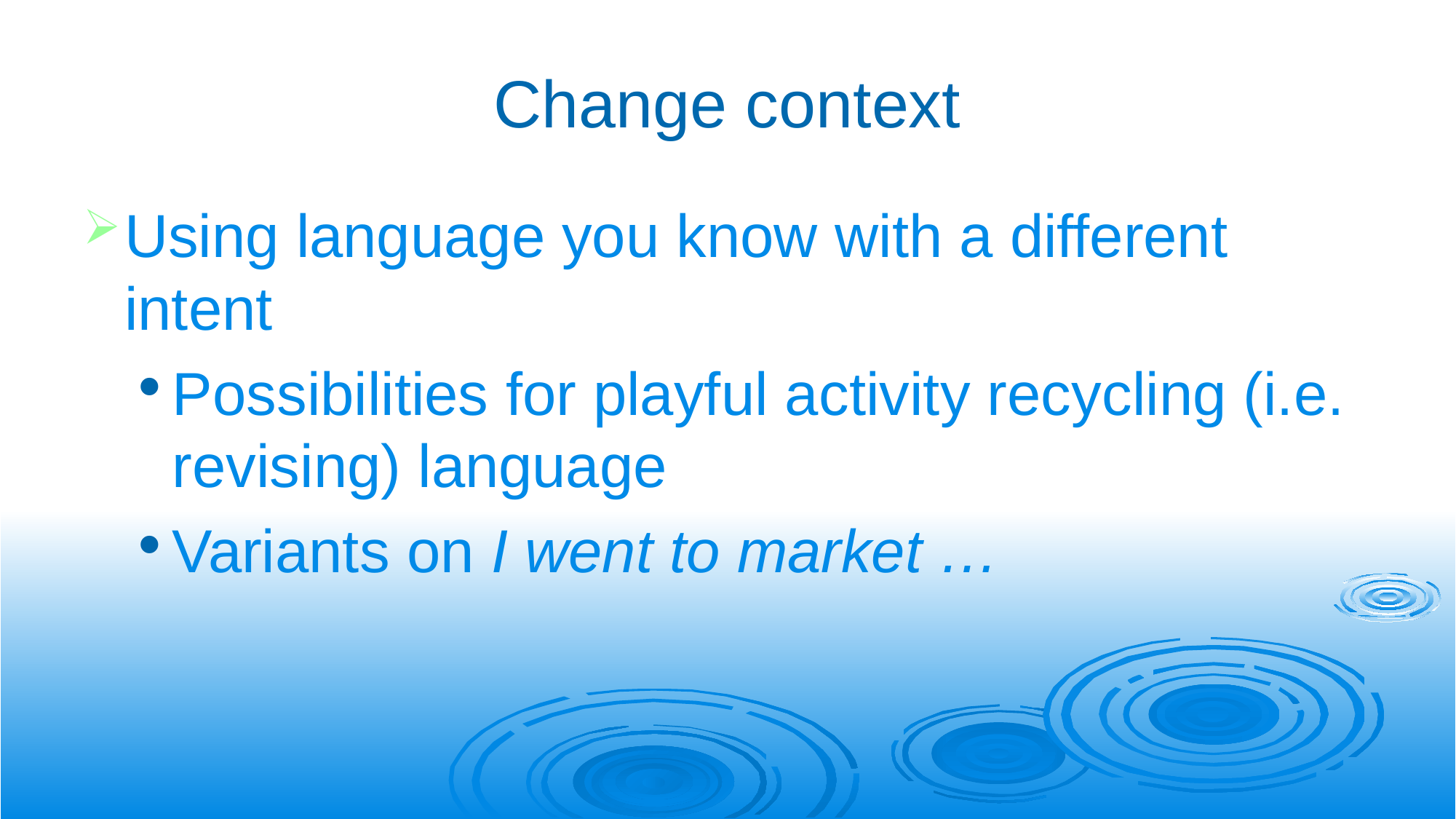

# Change context
Using language you know with a different intent
Possibilities for playful activity recycling (i.e. revising) language
Variants on I went to market …